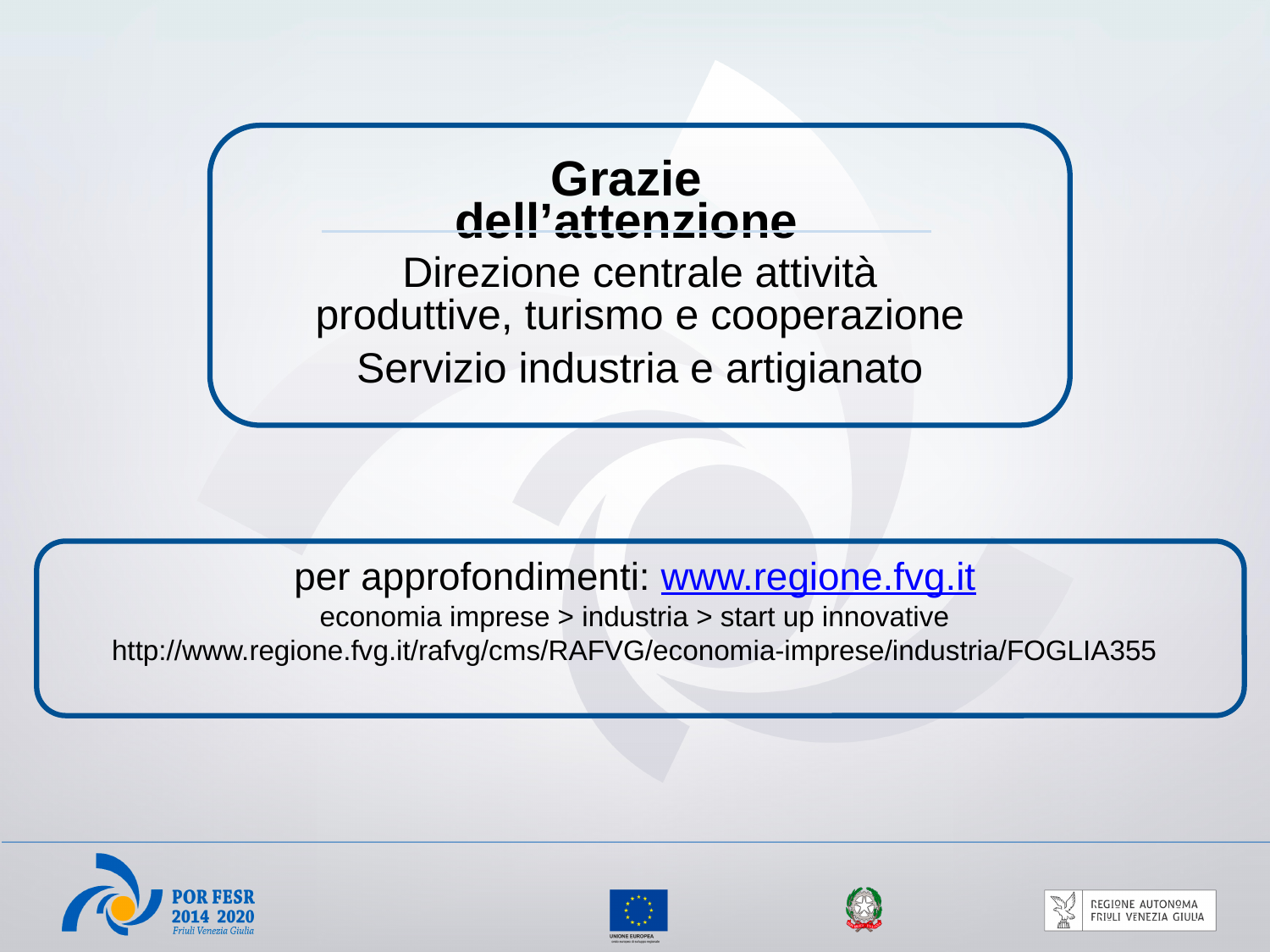

Grazie dell’attenzione

Direzione centrale attività produttive, turismo e cooperazione
Servizio industria e artigianato

per approfondimenti: www.regione.fvg.it
economia imprese > industria > start up innovative
http://www.regione.fvg.it/rafvg/cms/RAFVG/economia-imprese/industria/FOGLIA355